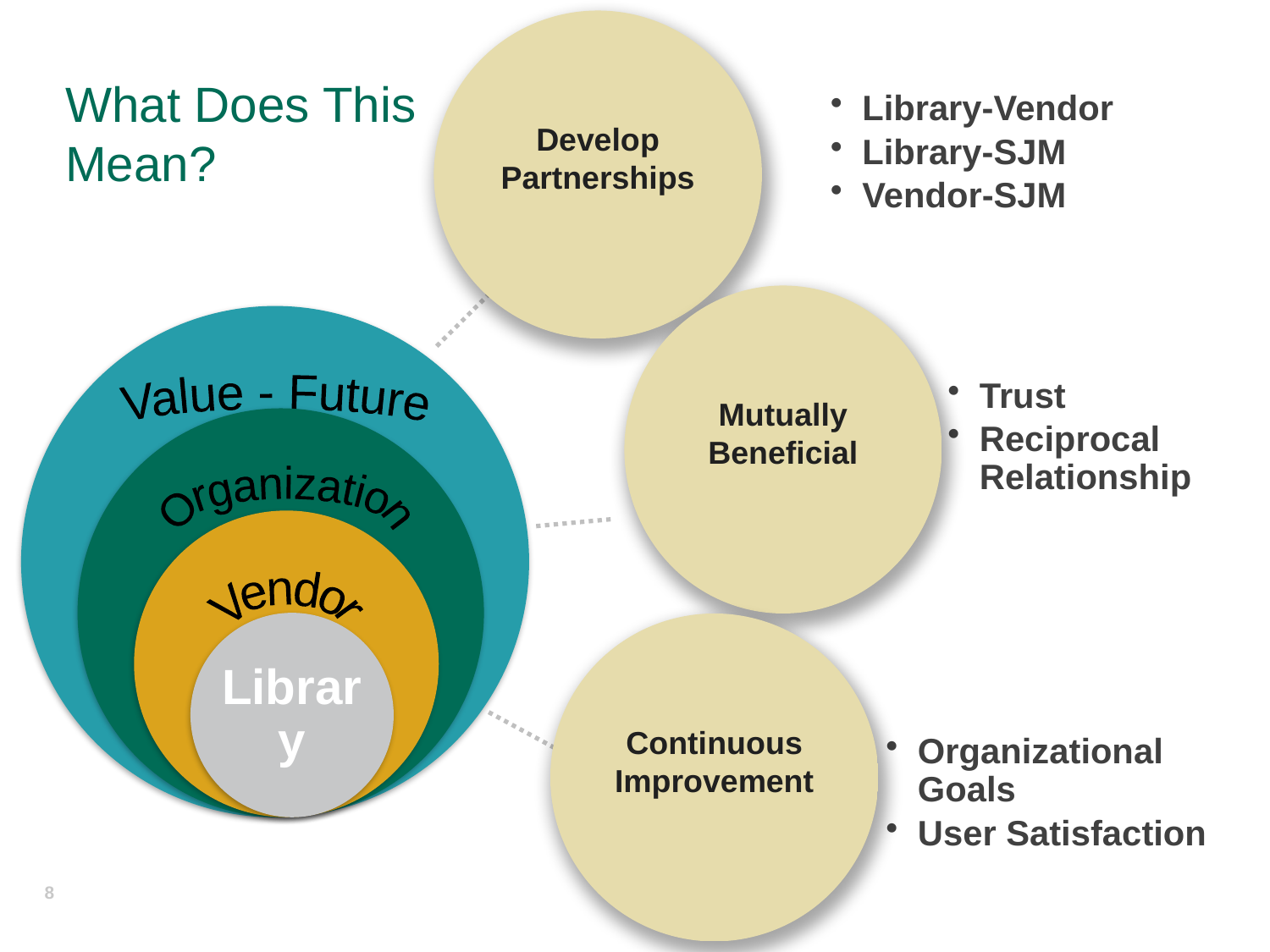

Develop Partnerships

# What Does This Mean?

Library-Vendor
Library-SJM
Vendor-SJM

Mutually Beneficial

Value - Future

Trust
Reciprocal Relationship

Organization

Vendor

Library

Continuous Improvement

Organizational Goals
User Satisfaction

8